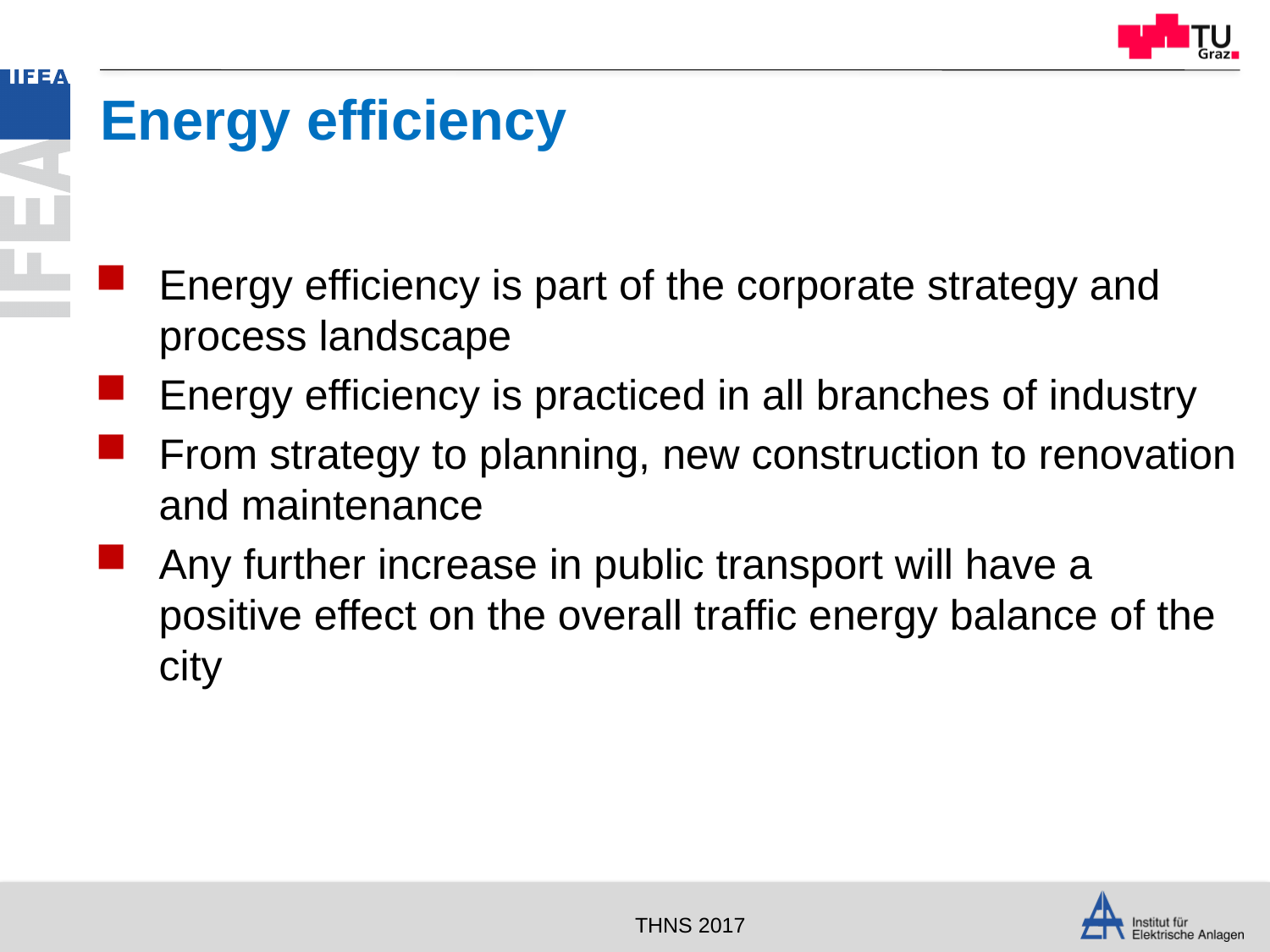

# Energy efficiency
Energy efficiency is part of the corporate strategy and process landscape
Energy efficiency is practiced in all branches of industry
From strategy to planning, new construction to renovation and maintenance
Any further increase in public transport will have a positive effect on the overall traffic energy balance of the city